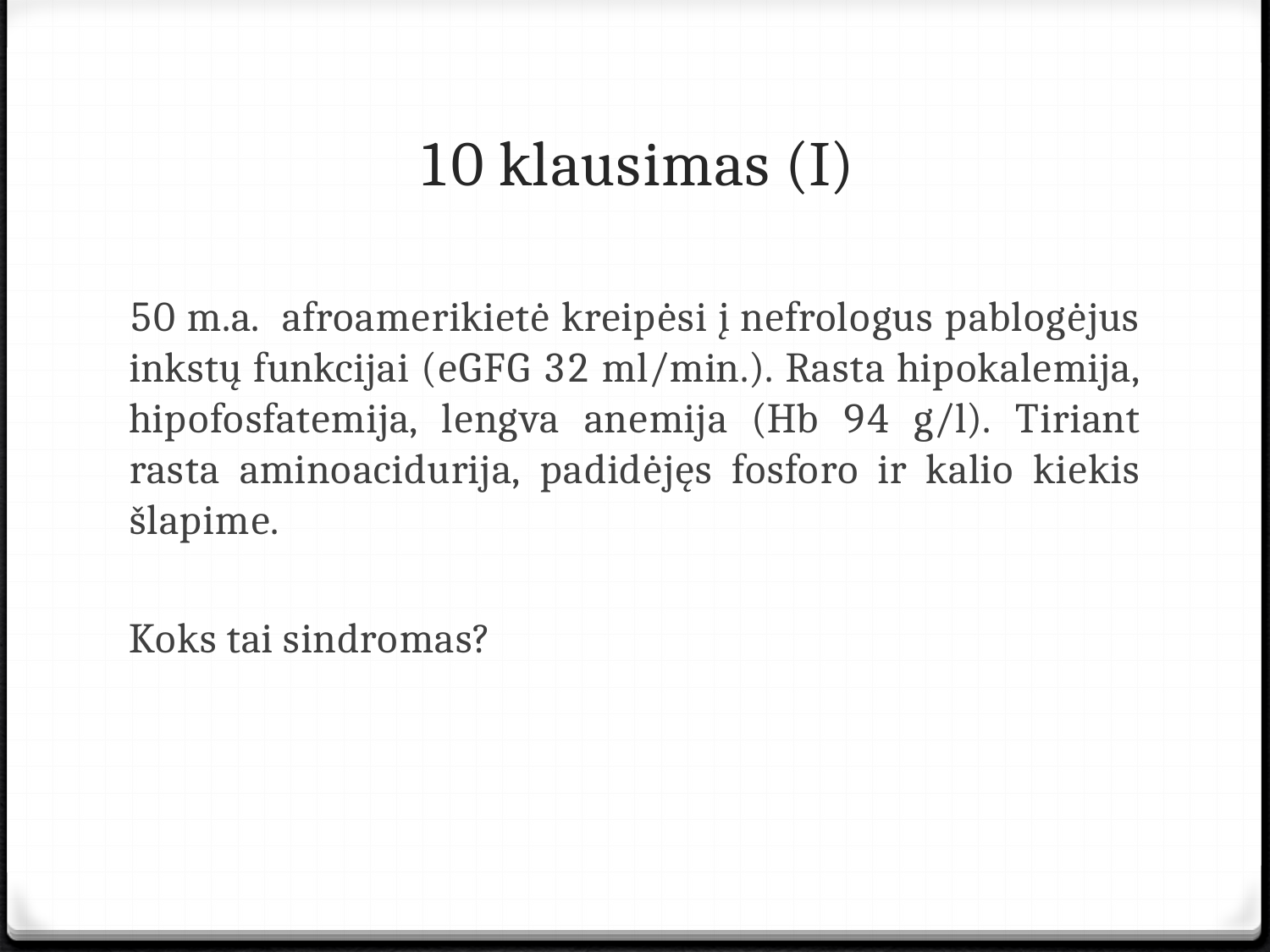

# 10 klausimas (I)
50 m.a.  afroamerikietė kreipėsi į nefrologus pablogėjus inkstų funkcijai (eGFG 32 ml/min.). Rasta hipokalemija, hipofosfatemija, lengva anemija (Hb 94 g/l). Tiriant rasta aminoacidurija, padidėjęs fosforo ir kalio kiekis šlapime.

Koks tai sindromas?